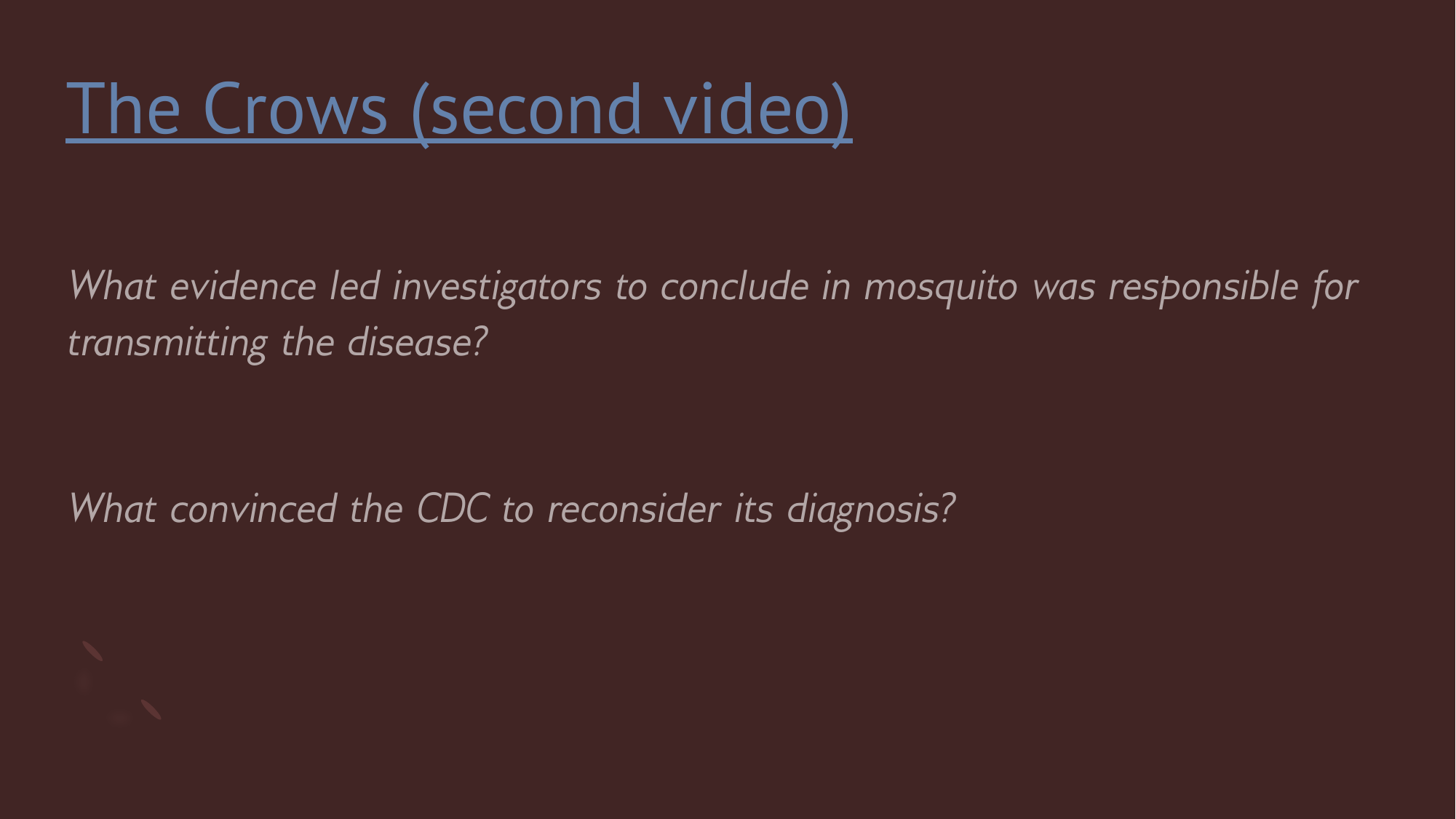

# The Crows (second video)
What evidence led investigators to conclude in mosquito was responsible for transmitting the disease?

What convinced the CDC to reconsider its diagnosis?